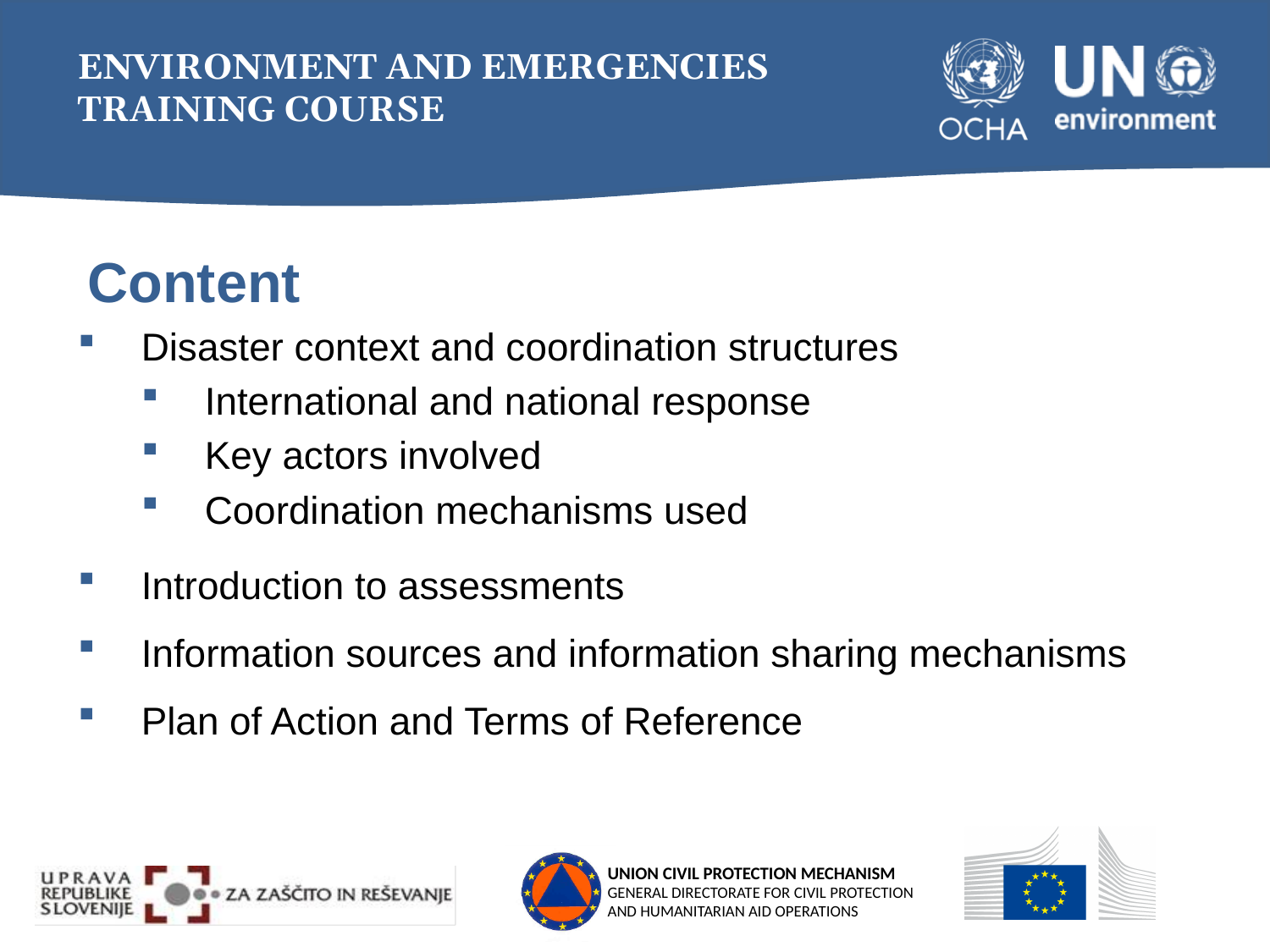

Content
Disaster context and coordination structures
International and national response
Key actors involved
Coordination mechanisms used
Introduction to assessments
Information sources and information sharing mechanisms
Plan of Action and Terms of Reference